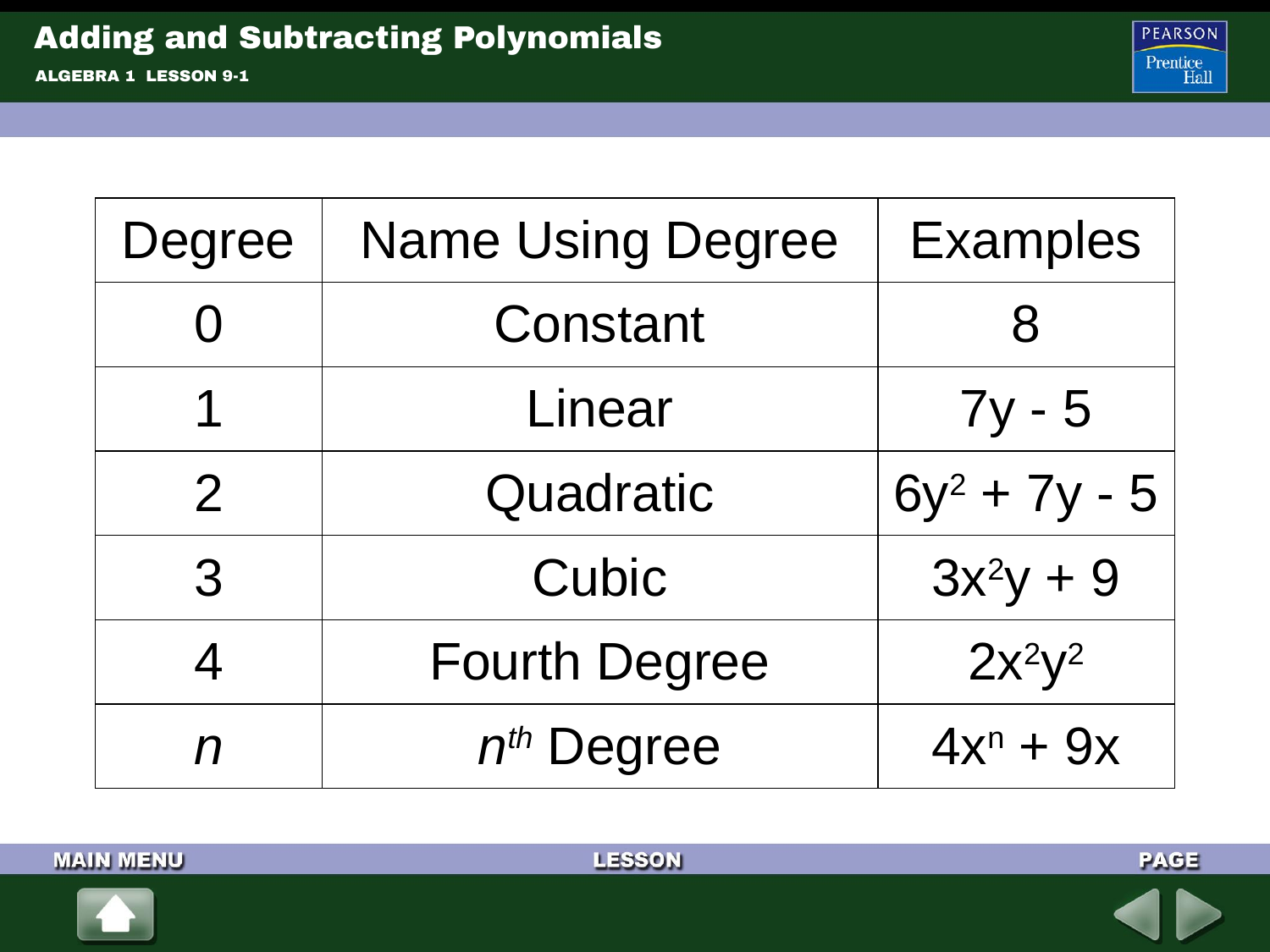

# Adding and Subtracting Polynomials
ALGEBRA 1  LESSON 9-1
| Degree | Name Using Degree | Examples |
| --- | --- | --- |
| 0 | Constant | 8 |
| 1 | Linear | 7y - 5 |
| 2 | Quadratic | 6y2 + 7y - 5 |
| 3 | Cubic | 3x2y + 9 |
| 4 | Fourth Degree | 2x2y2 |
| n | nth Degree | 4xn + 9x |